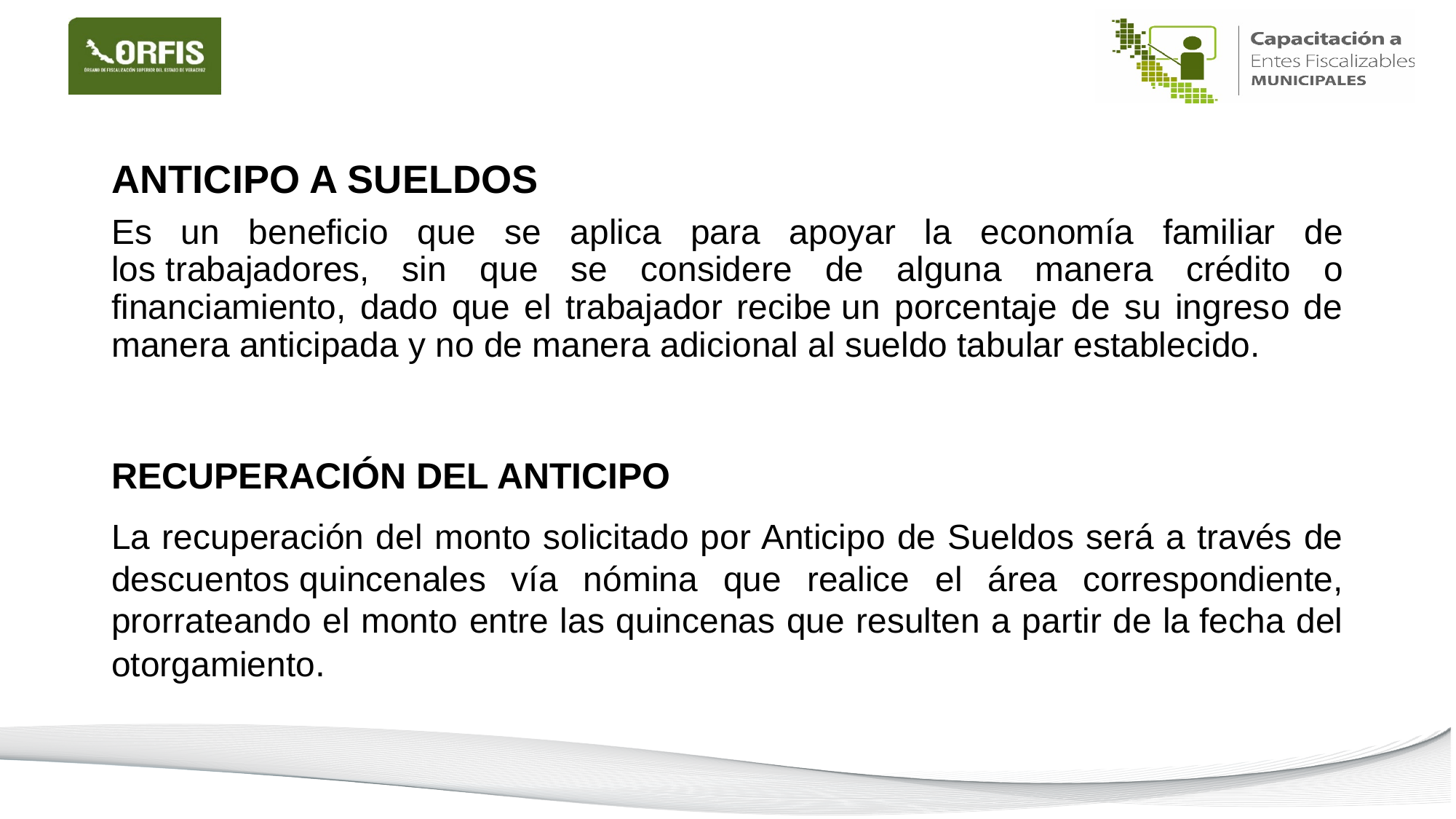

Anticipo a sueldos
Es un beneficio que se aplica para apoyar la economía familiar de los trabajadores, sin que se considere de alguna manera crédito o financiamiento, dado que el trabajador recibe un porcentaje de su ingreso de manera anticipada y no de manera adicional al sueldo tabular establecido.
Recuperación del Anticipo
La recuperación del monto solicitado por Anticipo de Sueldos será a través de descuentos quincenales vía nómina que realice el área correspondiente, prorrateando el monto entre las quincenas que resulten a partir de la fecha del otorgamiento.